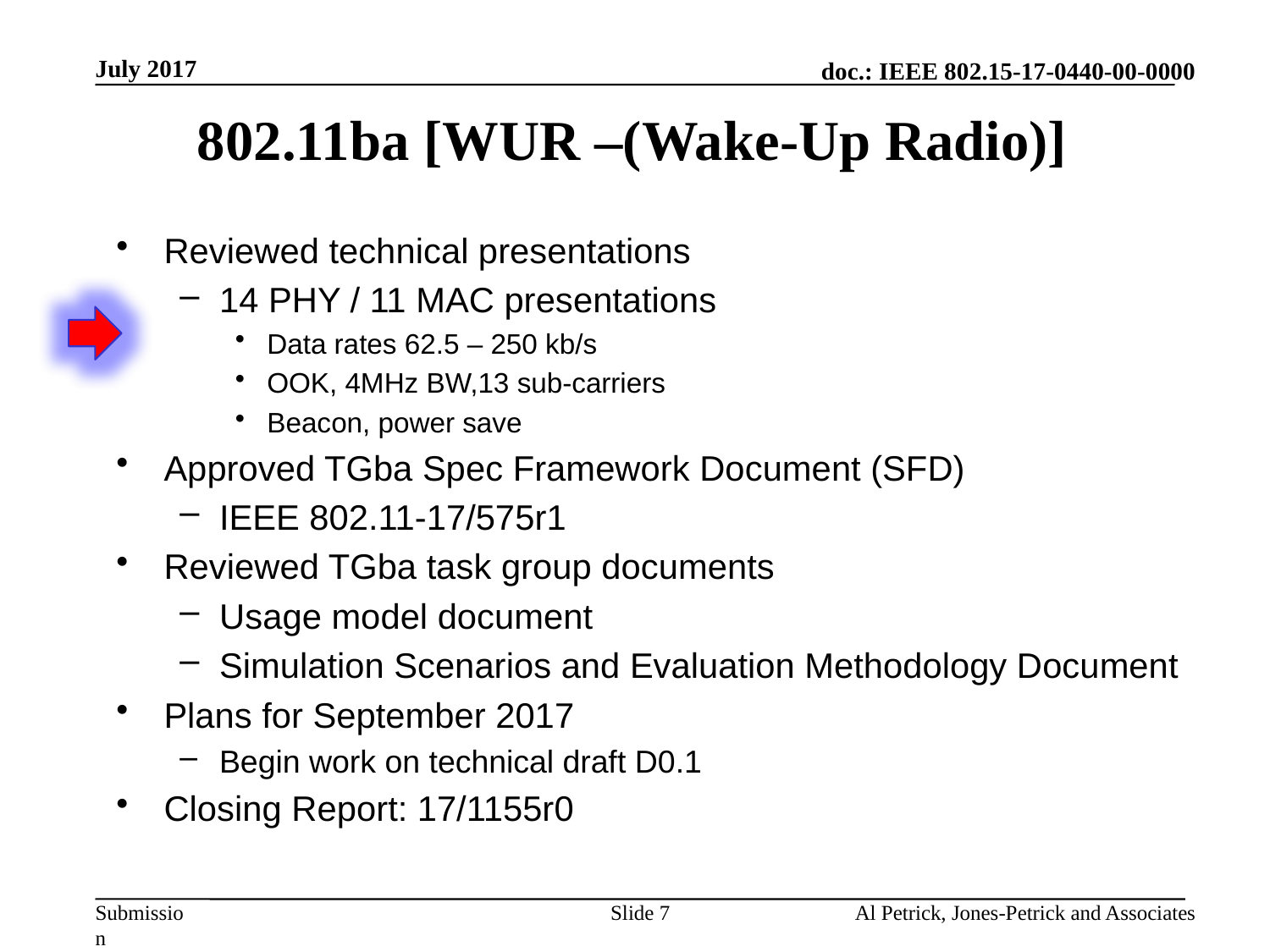

July 2017
# 802.11ba [WUR –(Wake-Up Radio)]
Reviewed technical presentations
14 PHY / 11 MAC presentations
Data rates 62.5 – 250 kb/s
OOK, 4MHz BW,13 sub-carriers
Beacon, power save
Approved TGba Spec Framework Document (SFD)
IEEE 802.11-17/575r1
Reviewed TGba task group documents
Usage model document
Simulation Scenarios and Evaluation Methodology Document
Plans for September 2017
Begin work on technical draft D0.1
Closing Report: 17/1155r0

Slide 7
Al Petrick, Jones-Petrick and Associates